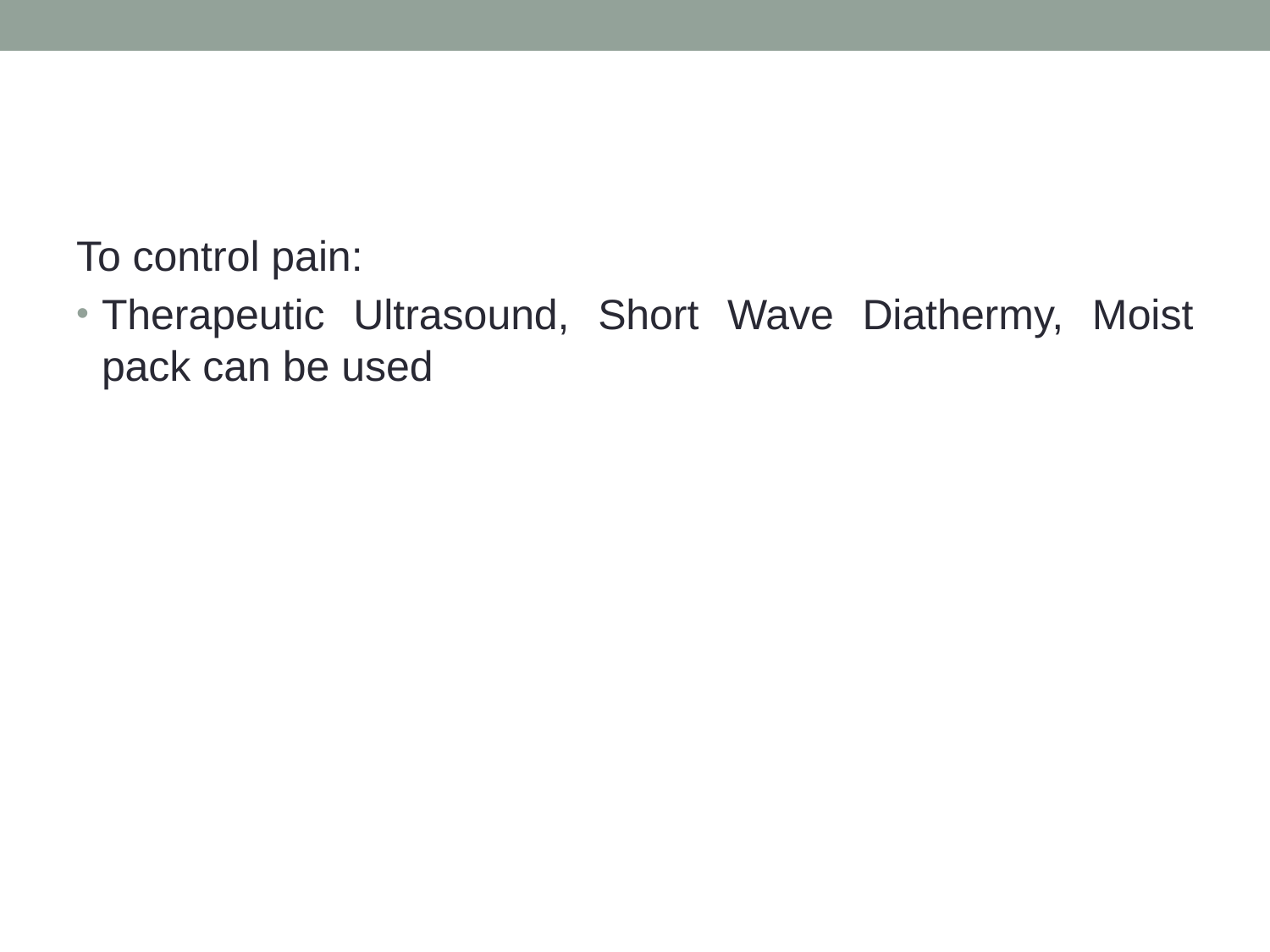

#
To control pain:
Therapeutic Ultrasound, Short Wave Diathermy, Moist pack can be used